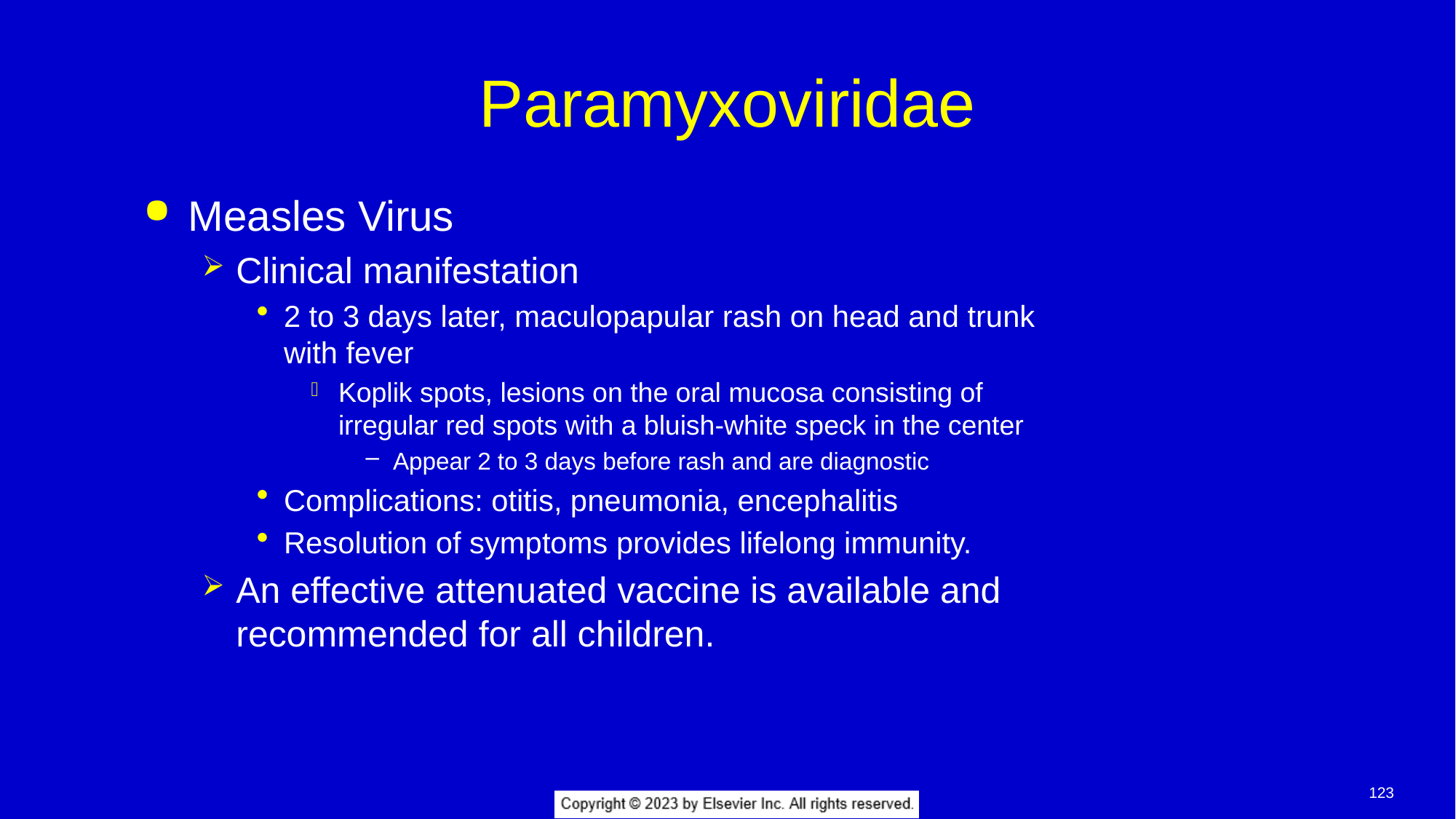

# Paramyxoviridae
Measles Virus
Clinical manifestation
2 to 3 days later, maculopapular rash on head and trunk with fever
Koplik spots, lesions on the oral mucosa consisting of irregular red spots with a bluish-white speck in the center
Appear 2 to 3 days before rash and are diagnostic
Complications: otitis, pneumonia, encephalitis
Resolution of symptoms provides lifelong immunity.
An effective attenuated vaccine is available and recommended for all children.